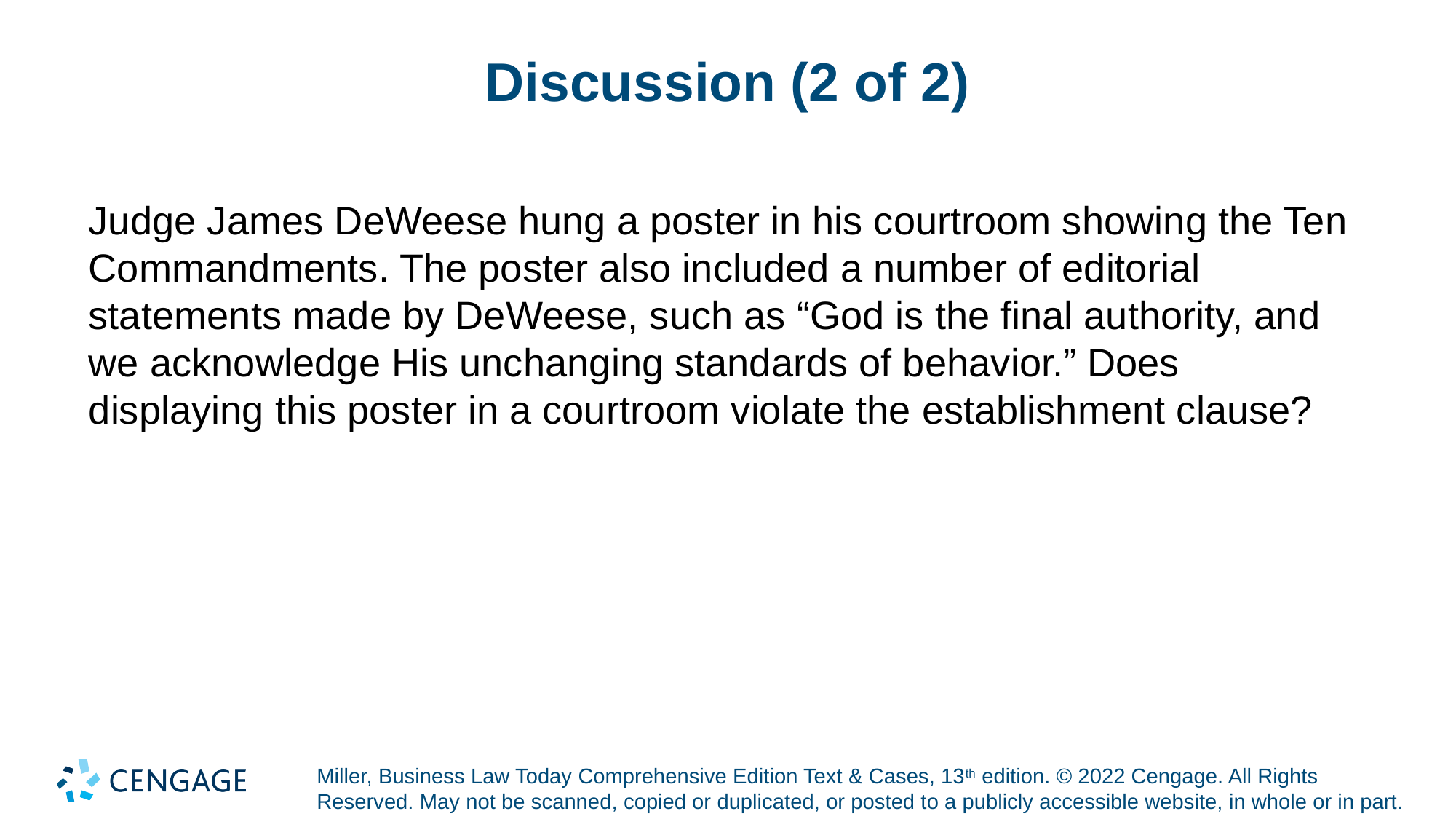

# Discussion (2 of 2)
Judge James DeWeese hung a poster in his courtroom showing the Ten Commandments. The poster also included a number of editorial statements made by DeWeese, such as “God is the final authority, and we acknowledge His unchanging standards of behavior.” Does displaying this poster in a courtroom violate the establishment clause?